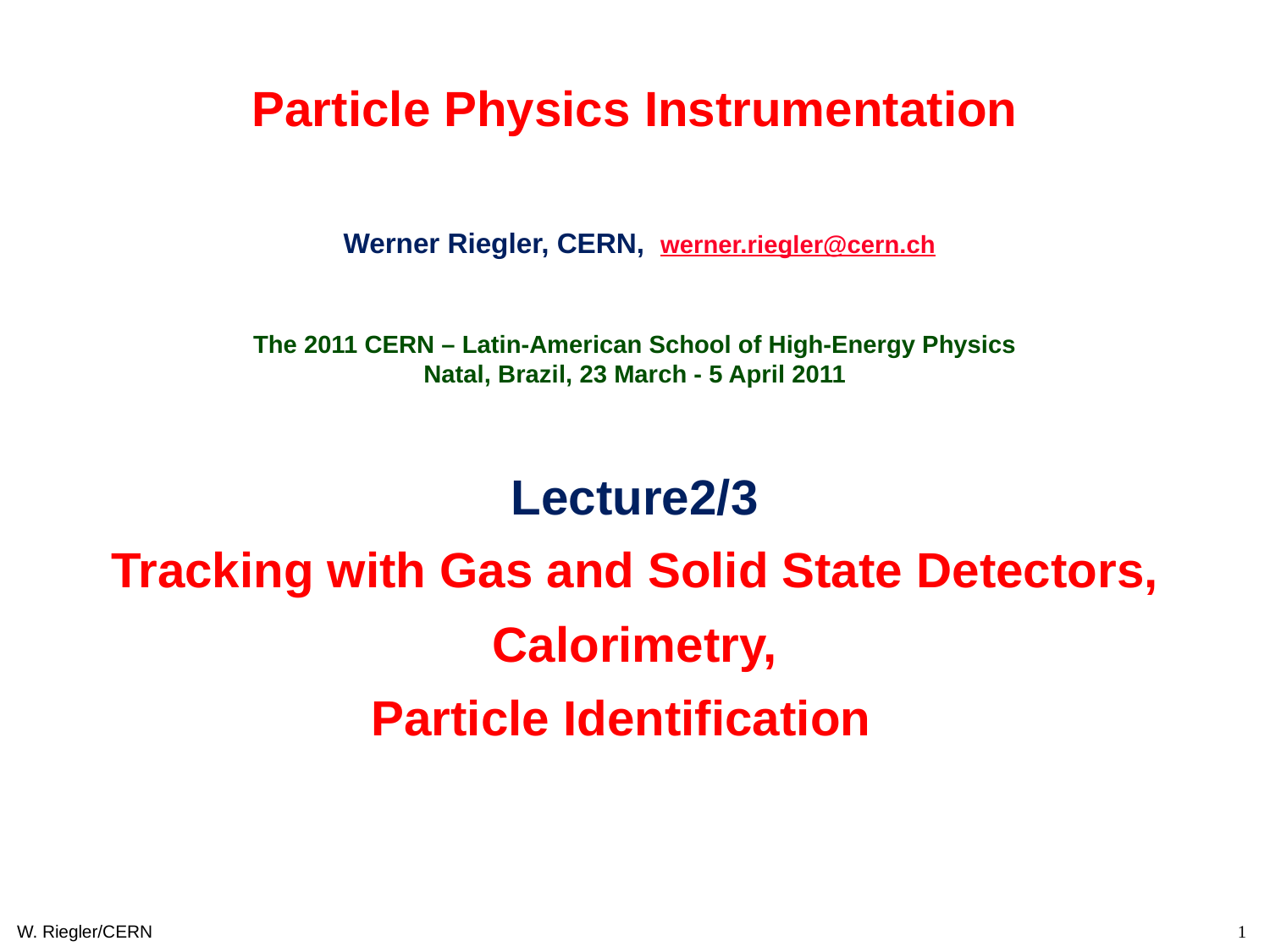

Particle Physics Instrumentation
 Werner Riegler, CERN,  werner.riegler@cern.ch

The 2011 CERN – Latin-American School of High-Energy Physics
Natal, Brazil, 23 March - 5 April 2011

Lecture2/3
Tracking with Gas and Solid State Detectors,
Calorimetry,
Particle Identification
W. Riegler/CERN
1